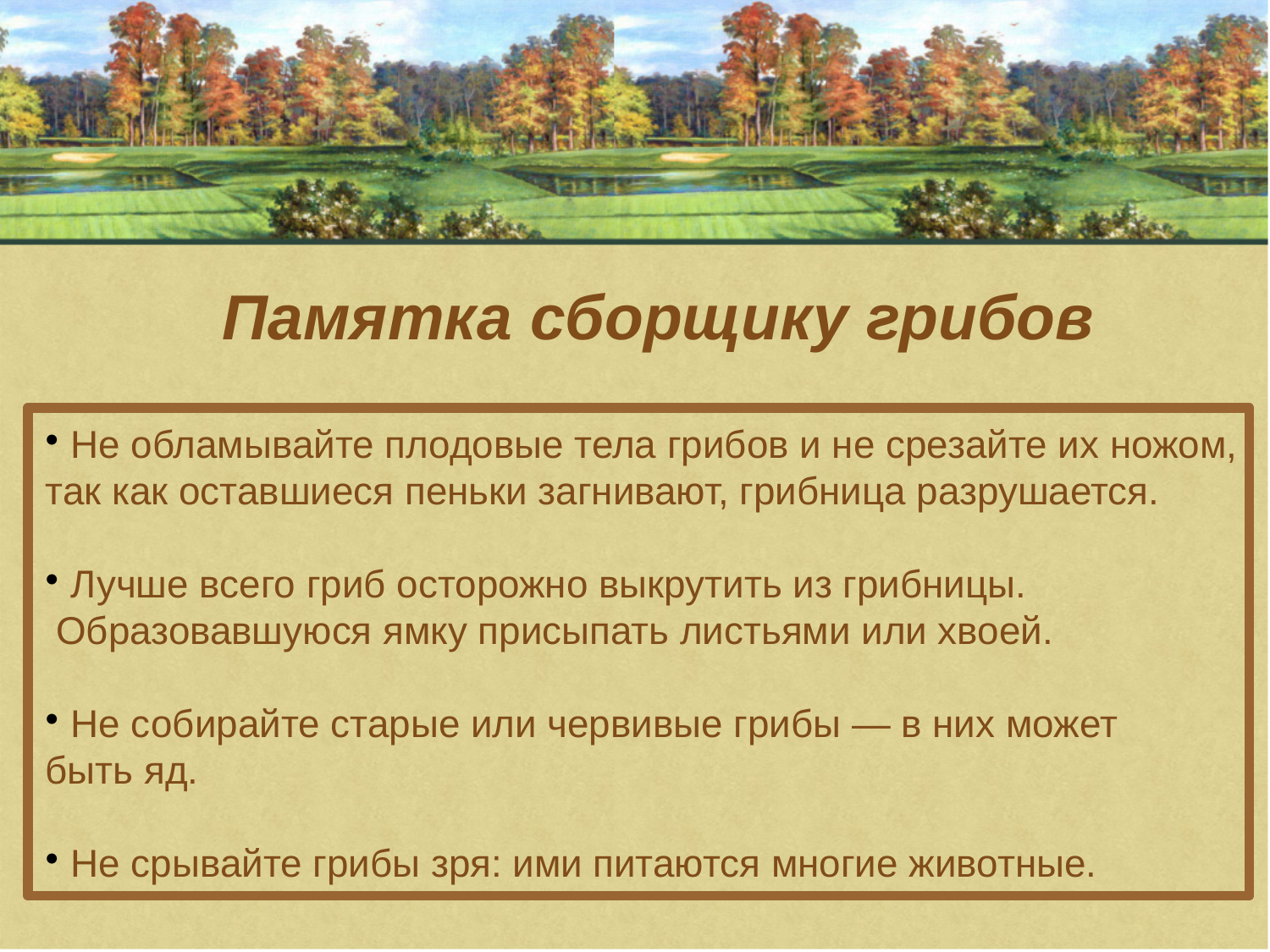

Памятка сборщику грибов
Не обламывайте плодовые тела грибов и не срезайте их ножом,
так как оставшиеся пеньки загнивают, грибница разрушается.

Лучше всего гриб осторожно выкрутить из грибницы.
 Образовавшуюся ямку присыпать листьями или хвоей.

Не собирайте старые или червивые грибы — в них может
быть яд.

Не срывайте грибы зря: ими питаются многие животные.